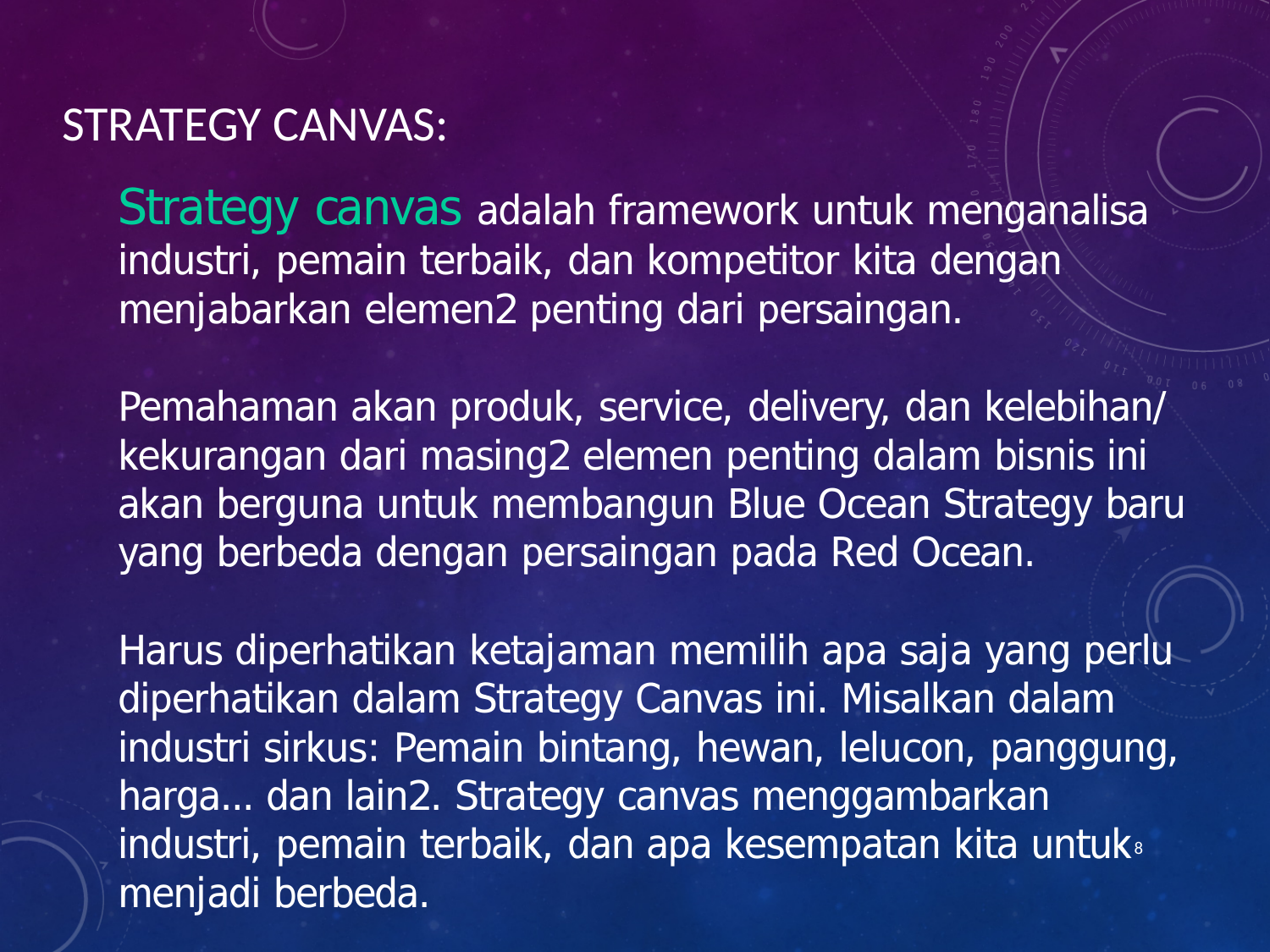

# Strategy Canvas:
Strategy canvas adalah framework untuk menganalisa industri, pemain terbaik, dan kompetitor kita dengan menjabarkan elemen2 penting dari persaingan.
Pemahaman akan produk, service, delivery, dan kelebihan/ kekurangan dari masing2 elemen penting dalam bisnis ini akan berguna untuk membangun Blue Ocean Strategy baru yang berbeda dengan persaingan pada Red Ocean.
Harus diperhatikan ketajaman memilih apa saja yang perlu diperhatikan dalam Strategy Canvas ini. Misalkan dalam industri sirkus: Pemain bintang, hewan, lelucon, panggung, harga… dan lain2. Strategy canvas menggambarkan industri, pemain terbaik, dan apa kesempatan kita untuk menjadi berbeda.
8